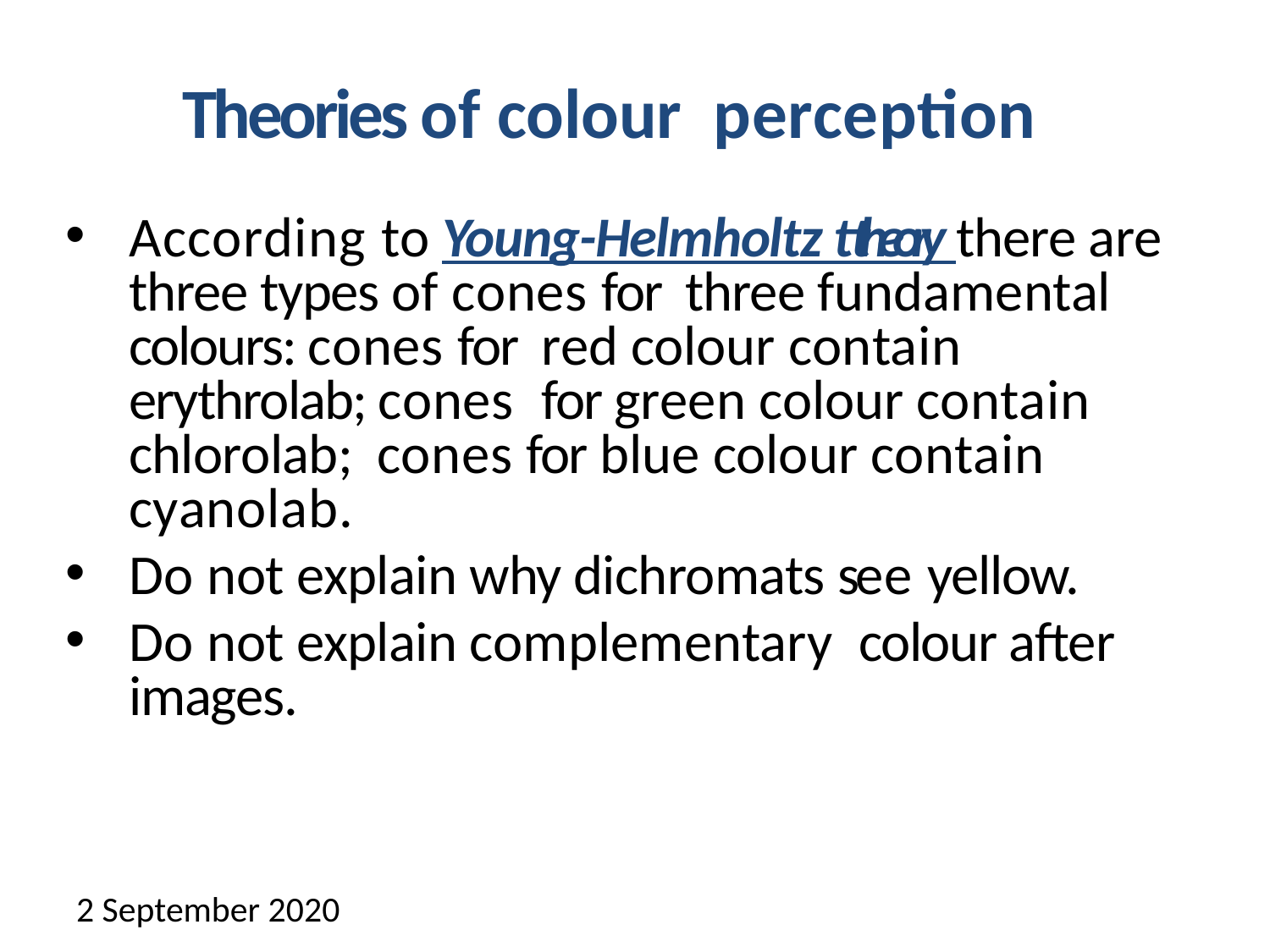

# Theories of colour  perception
According to Young-Helmholtz ttheory          there are three types of cones for  three fundamental colours: cones for  red colour contain erythrolab; cones  for green colour contain chlorolab;  cones for blue colour contain  cyanolab.
Do not explain why dichromats s   e     e       yellow.
Do not explain complementary  colour after images.
2 September 2020